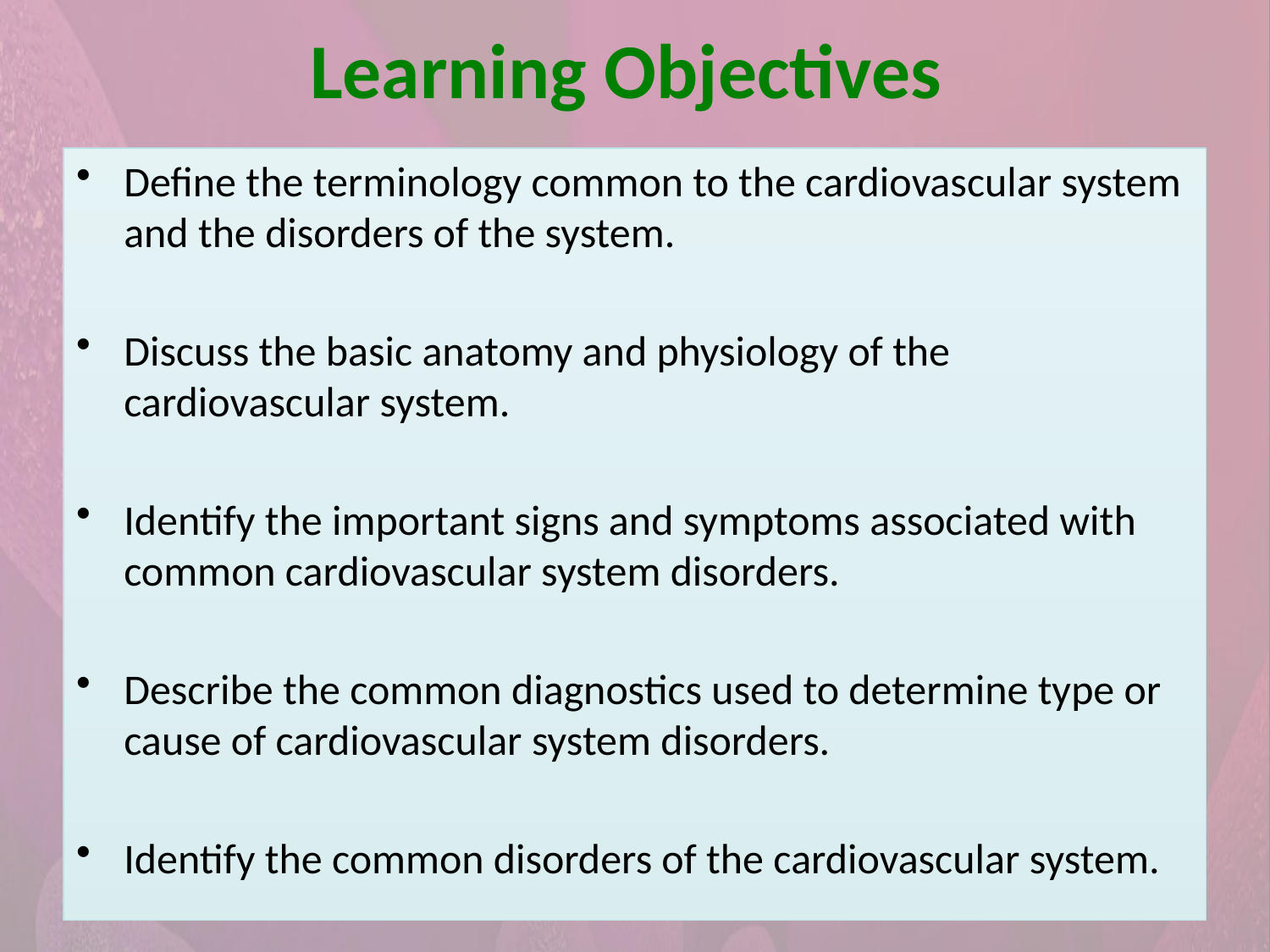

# Learning Objectives
Define the terminology common to the cardiovascular system and the disorders of the system.

Discuss the basic anatomy and physiology of the cardiovascular system.

Identify the important signs and symptoms associated with common cardiovascular system disorders.

Describe the common diagnostics used to determine type or cause of cardiovascular system disorders.

Identify the common disorders of the cardiovascular system.